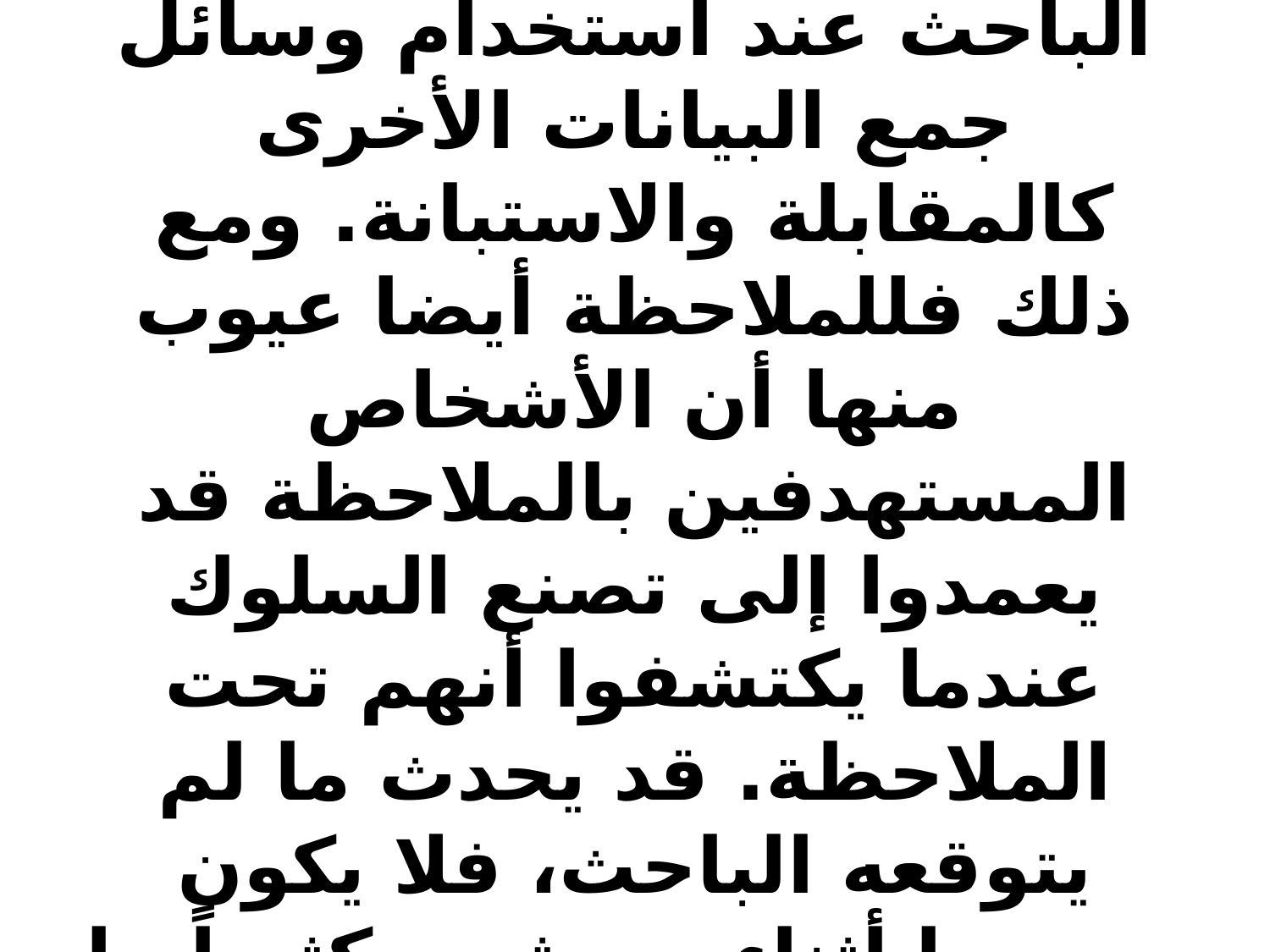

# إن مقدرة الباحث على استخدام الملاحظة بطريقة علمية تعتمد على تحيزاته السابقة، وعلى مقدرته في الفهم والتصور، ونظرته وقدرته على تعرف العلاقات السببية والنتائج، ودعلى دقته في تسجيل نتائج ملاحظاته..وإذا ما احسن استخدام وسيلة الملاحظة فسيتبين له بعض من مزاياها ومنها أنها من أكثر الوسائل المباشرة لدراسة العديد من الظواهر، فهناك جوانب عديدة من السلوك الإنساني لا تتم دراستها بدرجة مرضية إلا بهذه الطريقة. كما تسمح بتجميع البيانات في المواقف السلوكية المثالية من الناحية التلقائية، وتسمح بتسجيل السلوك مع حدوثه في ذات الوقت. ولا تعتمد الملاحظة على أحداث الماضي بل على الحاضر، وتسمح بالتعرف على البيانات التي قد لا يفكر بها الباحث عند استخدام وسائل جمع البيانات الأخرى كالمقابلة والاستبانة. ومع ذلك فللملاحظة أيضا عيوب منها أن الأشخاص المستهدفين بالملاحظة قد يعمدوا إلى تصنع السلوك عندما يكتشفوا أنهم تحت الملاحظة. قد يحدث ما لم يتوقعه الباحث، فلا يكون موجودا أثناء حدوثه..وكثيراً ما تتدخل عوامل خارجية كالتغير في الطقس، وعوامل طارئة شخصية للباحث..كما أن الملاحظة محددة بوقت، وفي بعض الاحيان قد تستغرق الأحداث وقتاً اطول، وتتطلب متابعة، وقد تستغرق سنوات بين فترة وأخرى، كما وقد تتطلب تغير في الأماكن، وبالتالي يكون من الصعب أو المستحيل على الباحث أن يجمع البيانات والأدلة الضرورية اللازمة. وهناك بعض الأحوال التي لا تفيد فيها الملاحظة لأنها غير ممكنة بالنسبة لحياة الناس الخاصة.